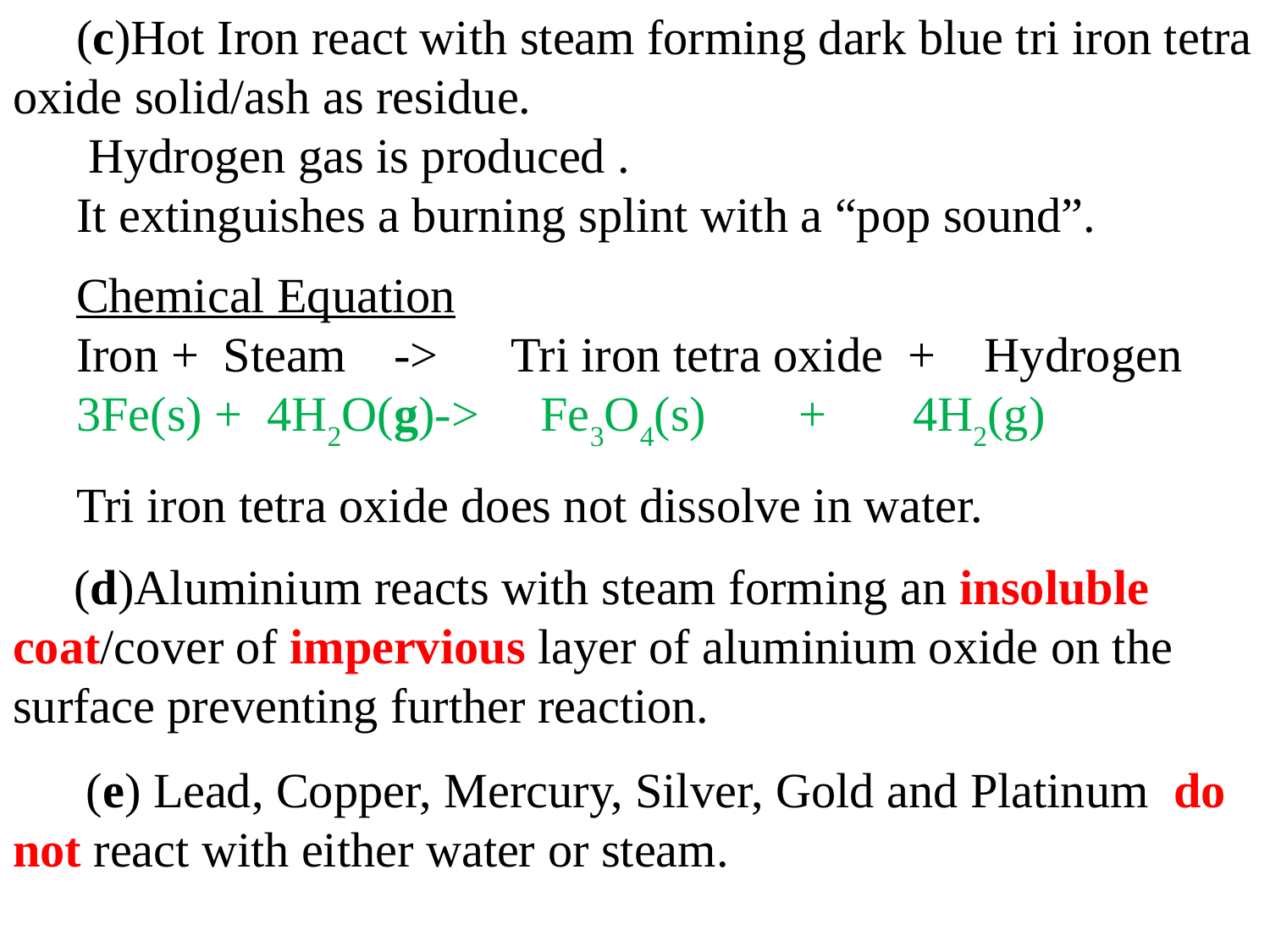

(c)Hot Iron react with steam forming dark blue tri iron tetra oxide solid/ash as residue.
 Hydrogen gas is produced .
It extinguishes a burning splint with a “pop sound”.

Chemical Equation
Iron +  Steam 	->      Tri iron tetra oxide  +    Hydrogen
3Fe(s) +  4H2O(g)->     Fe3O4(s)    	  +       4H2(g)

Tri iron tetra oxide does not dissolve in water.

     (d)Aluminium reacts with steam forming an insoluble coat/cover of impervious layer of aluminium oxide on the surface preventing further reaction.

      (e) Lead, Copper, Mercury, Silver, Gold and Platinum  do not react with either water or steam.